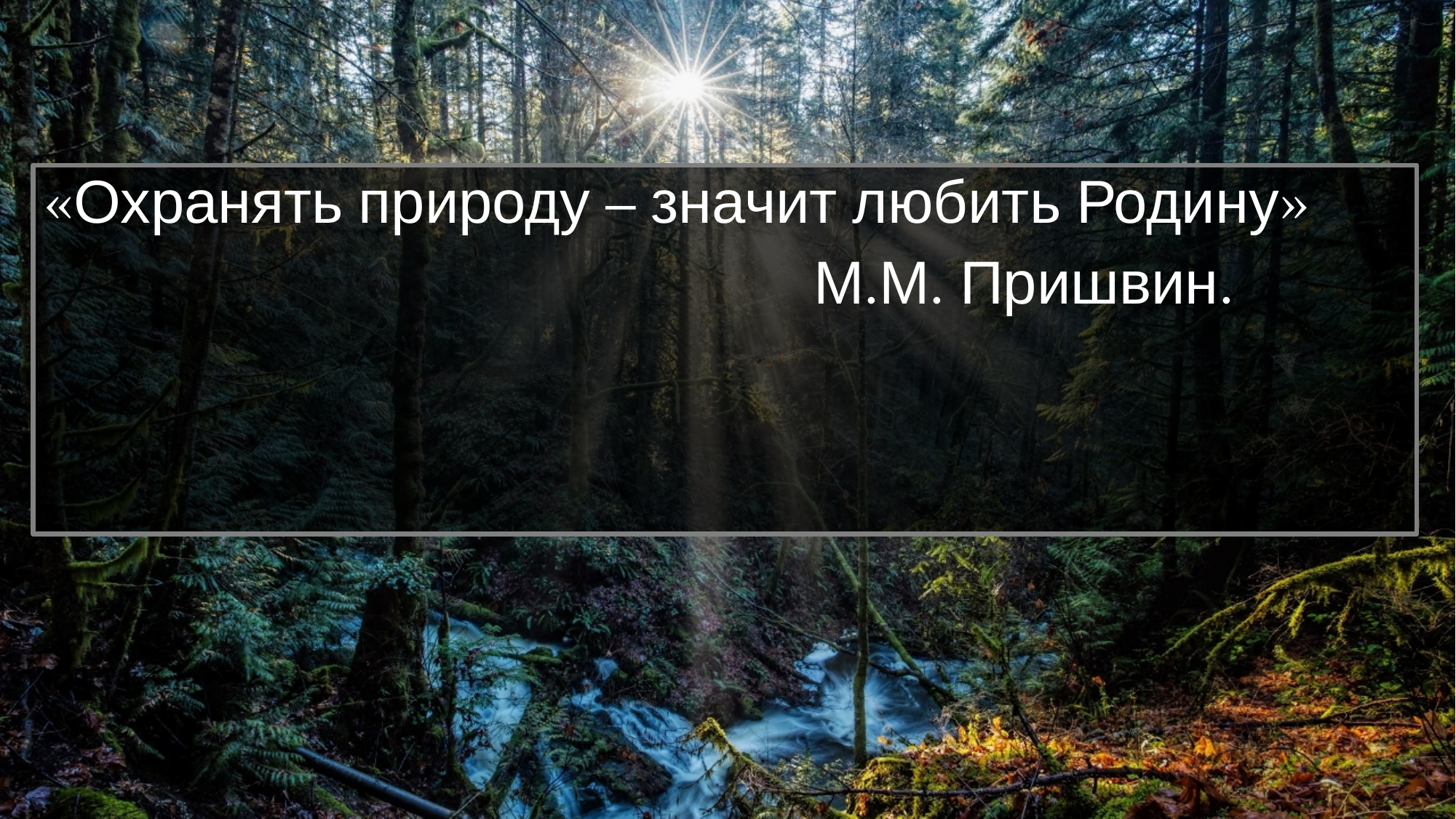

«Охранять природу – значит любить Родину»
                                                   М.М. Пришвин.